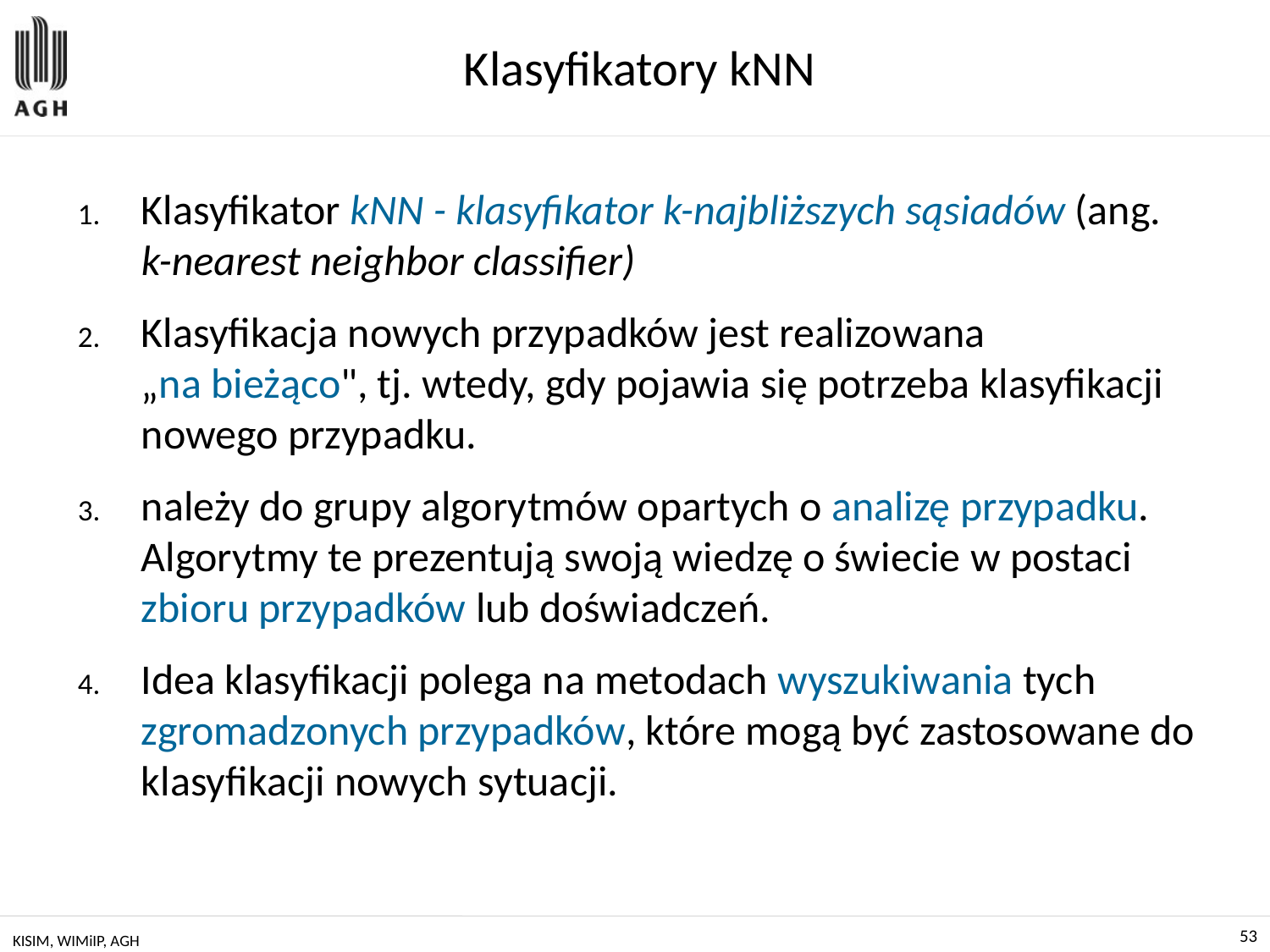

# Klasyfikatory kNN
Klasyfikator kNN - klasyfikator k-najbliższych sąsiadów (ang. k-nearest neighbor classifier)
Klasyfikacja nowych przypadków jest realizowana
„na bieżąco", tj. wtedy, gdy pojawia się potrzeba klasyfikacji nowego przypadku.
należy do grupy algorytmów opartych o analizę przypadku. Algorytmy te prezentują swoją wiedzę o świecie w postaci zbioru przypadków lub doświadczeń.
Idea klasyfikacji polega na metodach wyszukiwania tych zgromadzonych przypadków, które mogą być zastosowane do klasyfikacji nowych sytuacji.
KISIM, WIMiIP, AGH